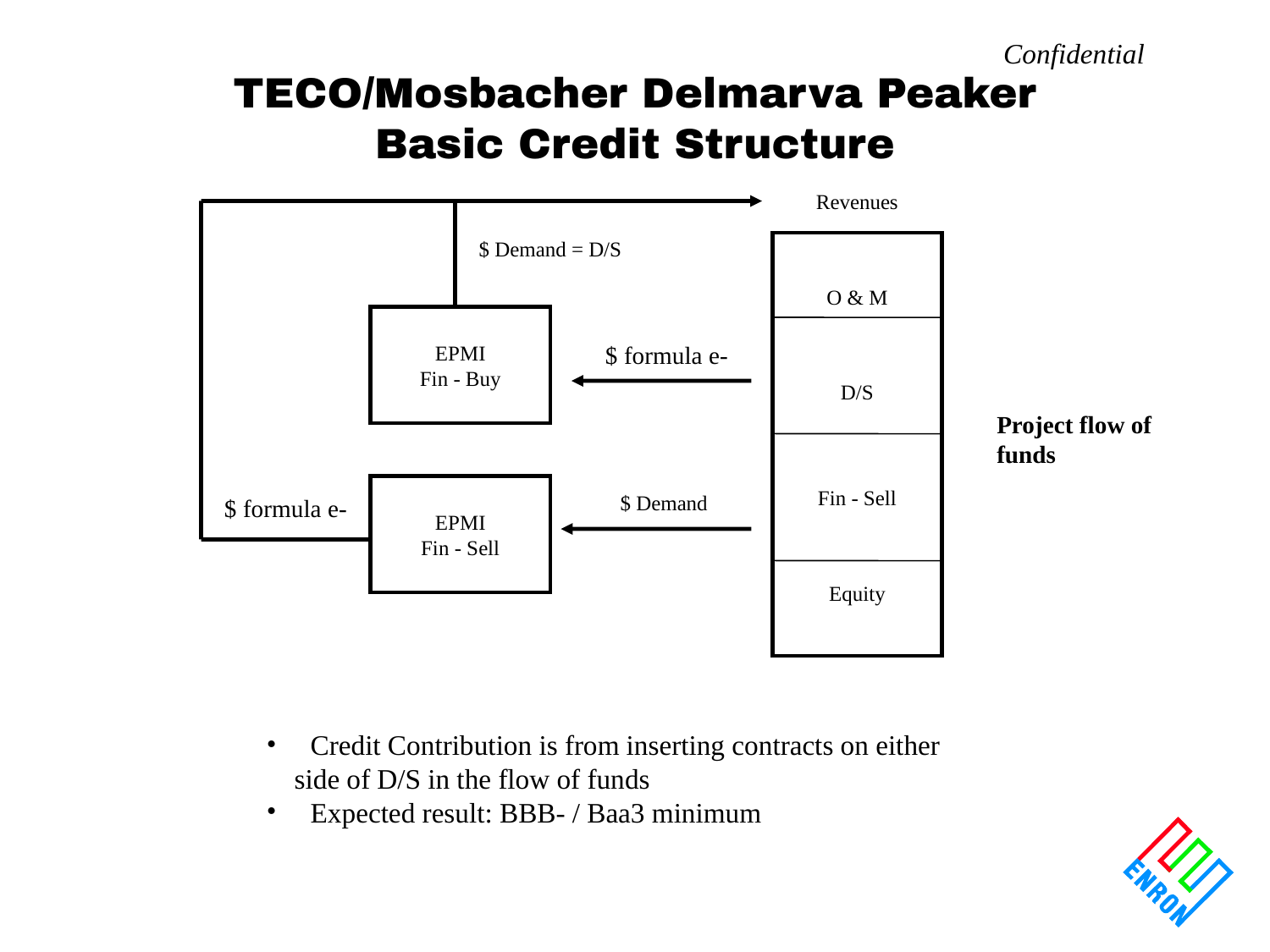

# TECO/Mosbacher Delmarva Peaker Basic Credit Structure
Revenues

$ Demand = D/S

O & M
EPMI
Fin - Buy

$ formula e-
D/S

Project flow of
funds

EPMI
Fin - Sell
Fin - Sell
$ Demand
$ formula e-

Equity
  Credit Contribution is from inserting contracts on either
    side of D/S in the flow of funds
  Expected result: BBB- / Baa3 minimum